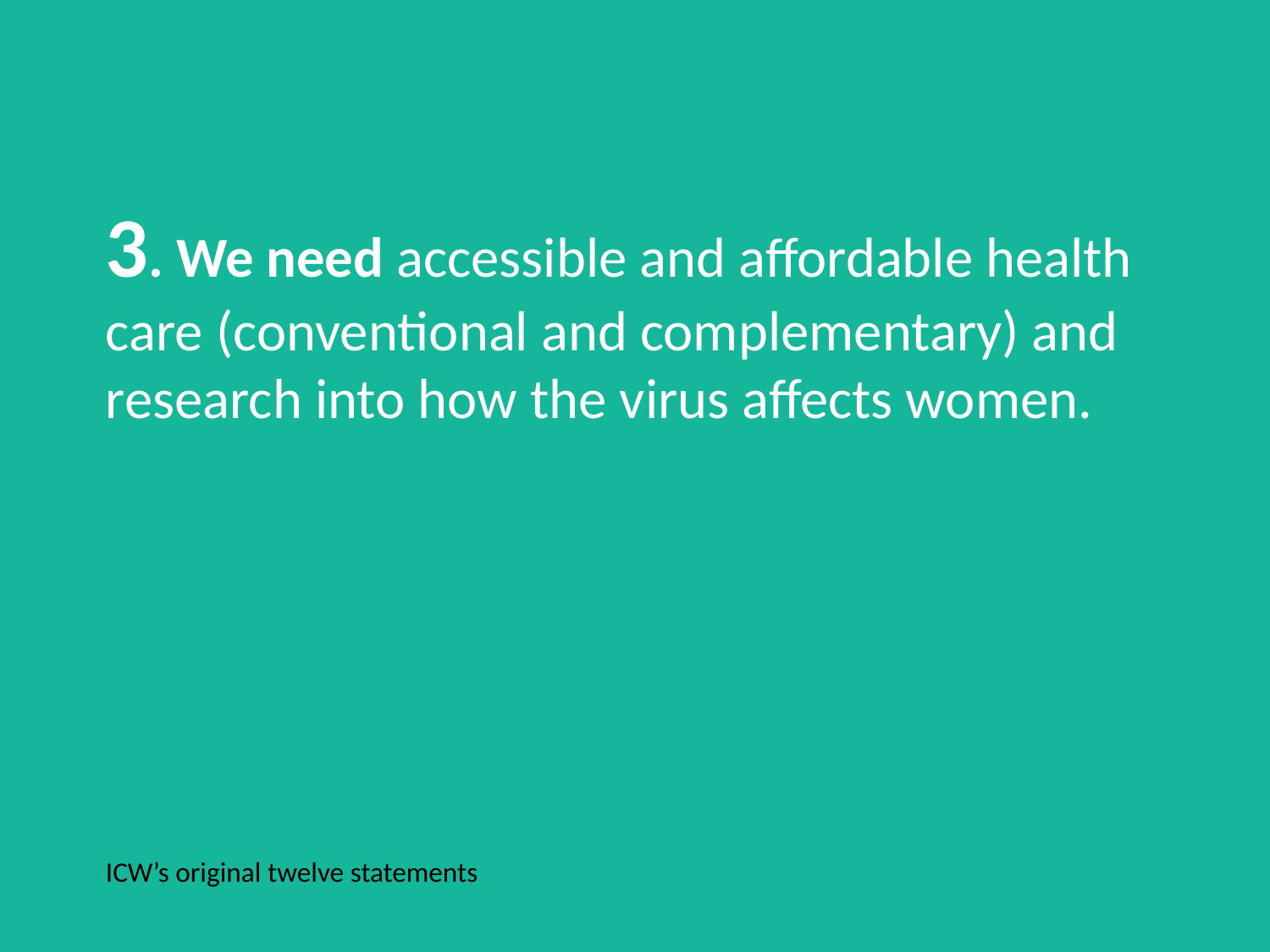

3. We need accessible and affordable health care (conventional and complementary) and research into how the virus affects women.

ICW’s original twelve statements